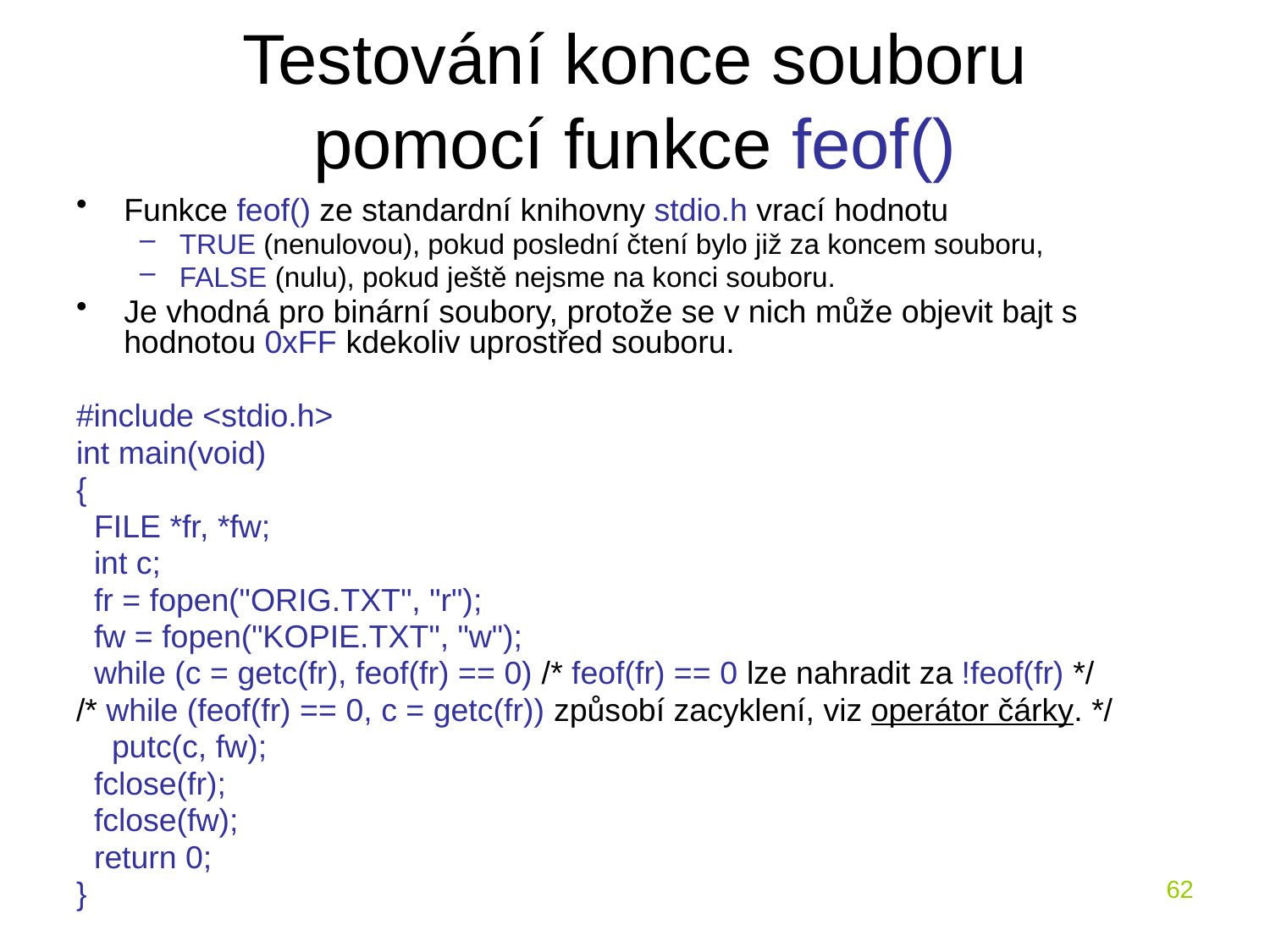

# Testování konce souboru pomocí funkce feof()
Funkce feof() ze standardní knihovny stdio.h vrací hodnotu
TRUE (nenulovou), pokud poslední čtení bylo již za koncem souboru,
FALSE (nulu), pokud ještě nejsme na konci souboru.
Je vhodná pro binární soubory, protože se v nich může objevit bajt s hodnotou 0xFF kdekoliv uprostřed souboru.

#include <stdio.h>
int main(void)
{
  FILE *fr, *fw;
  int c;
  fr = fopen("ORIG.TXT", "r");
  fw = fopen("KOPIE.TXT", "w");
  while (c = getc(fr), feof(fr) == 0) /* feof(fr) == 0 lze nahradit za !feof(fr) */
/* while (feof(fr) == 0, c = getc(fr)) způsobí zacyklení, viz operátor čárky. */
    putc(c, fw);
  fclose(fr);
  fclose(fw);
  return 0;
}
62